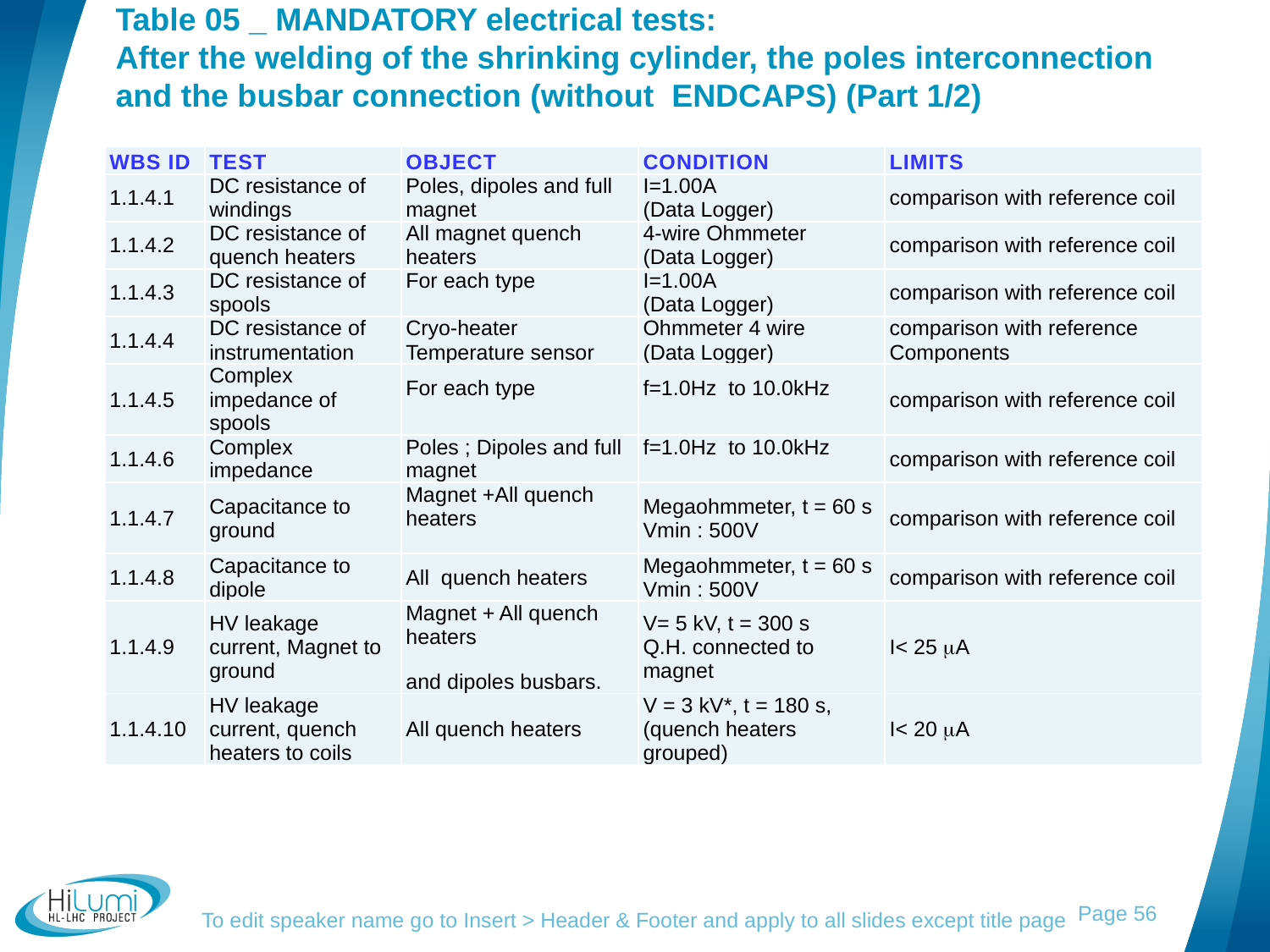

# Table 05 _ MANDATORY electrical tests: After the welding of the shrinking cylinder, the poles interconnection and the busbar connection (without  ENDCAPS) (Part 1/2)
| WBS ID | TEST | OBJECT | CONDITION | LIMITS |
| --- | --- | --- | --- | --- |
| 1.1.4.1 | DC resistance of windings | Poles, dipoles and full magnet | I=1.00A (Data Logger) | comparison with reference coil |
| 1.1.4.2 | DC resistance of quench heaters | All magnet quench heaters | 4-wire Ohmmeter (Data Logger) | comparison with reference coil |
| 1.1.4.3 | DC resistance of spools | For each type | I=1.00A (Data Logger) | comparison with reference coil |
| 1.1.4.4 | DC resistance of instrumentation | Cryo-heater Temperature sensor | Ohmmeter 4 wire (Data Logger) | comparison with reference Components |
| 1.1.4.5 | Complex impedance of spools | For each type | f=1.0Hz to 10.0kHz | comparison with reference coil |
| 1.1.4.6 | Complex impedance | Poles ; Dipoles and full magnet | f=1.0Hz to 10.0kHz | comparison with reference coil |
| 1.1.4.7 | Capacitance to ground | Magnet +All quench heaters | Megaohmmeter, t = 60 s Vmin : 500V | comparison with reference coil |
| 1.1.4.8 | Capacitance to dipole | All quench heaters | Megaohmmeter, t = 60 s Vmin : 500V | comparison with reference coil |
| 1.1.4.9 | HV leakage current, Magnet to ground | Magnet + All quench heaters and dipoles busbars. | V= 5 kV, t = 300 s Q.H. connected to magnet | I< 25 μA |
| 1.1.4.10 | HV leakage current, quench heaters to coils | All quench heaters | V = 3 kV\*, t = 180 s, (quench heaters grouped) | I< 20 μA |
To edit speaker name go to Insert > Header & Footer and apply to all slides except title page
56